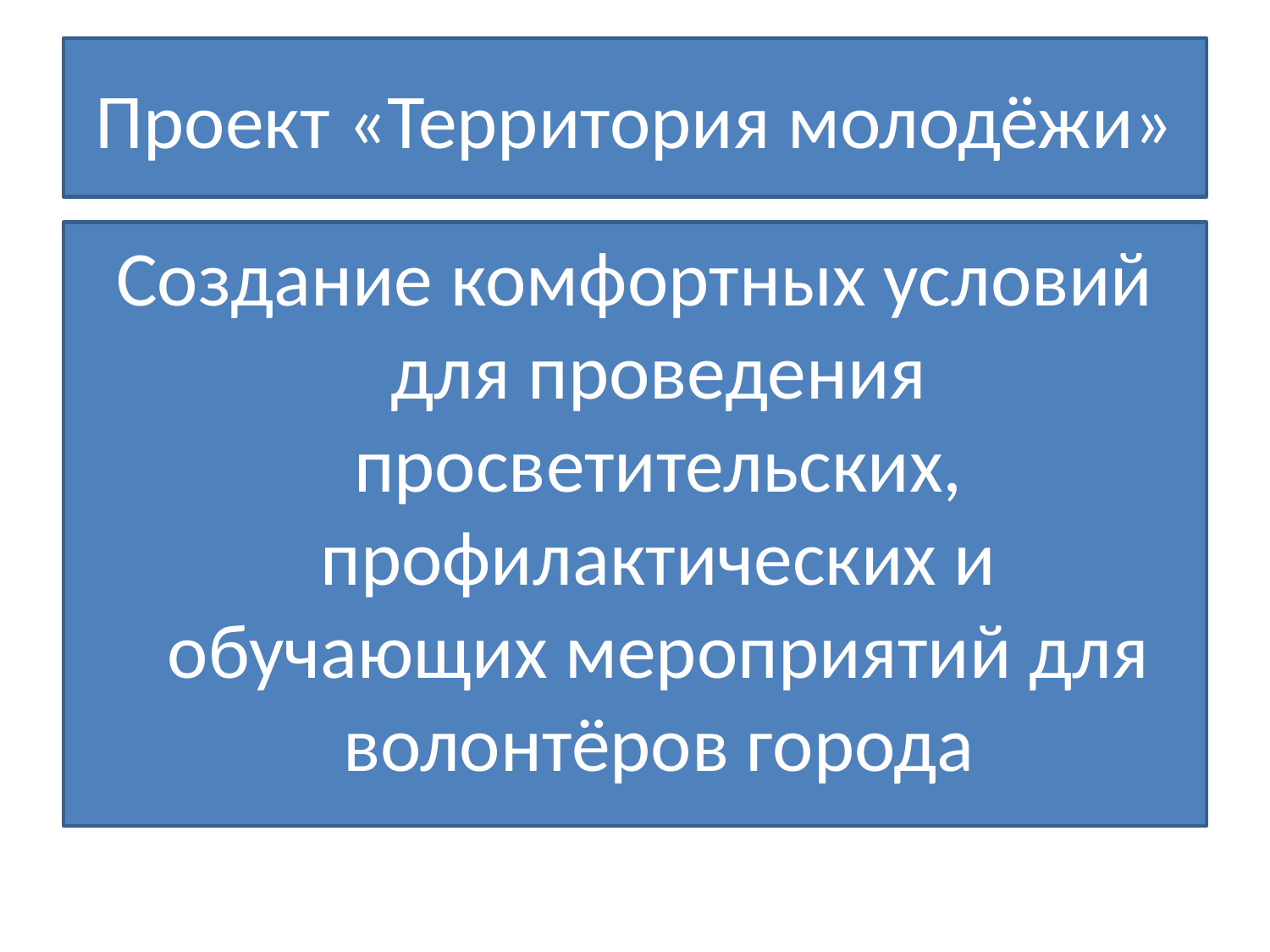

# Проект «Территория молодёжи»
Создание комфортных условий для проведения просветительских, профилактических и обучающих мероприятий для волонтёров города